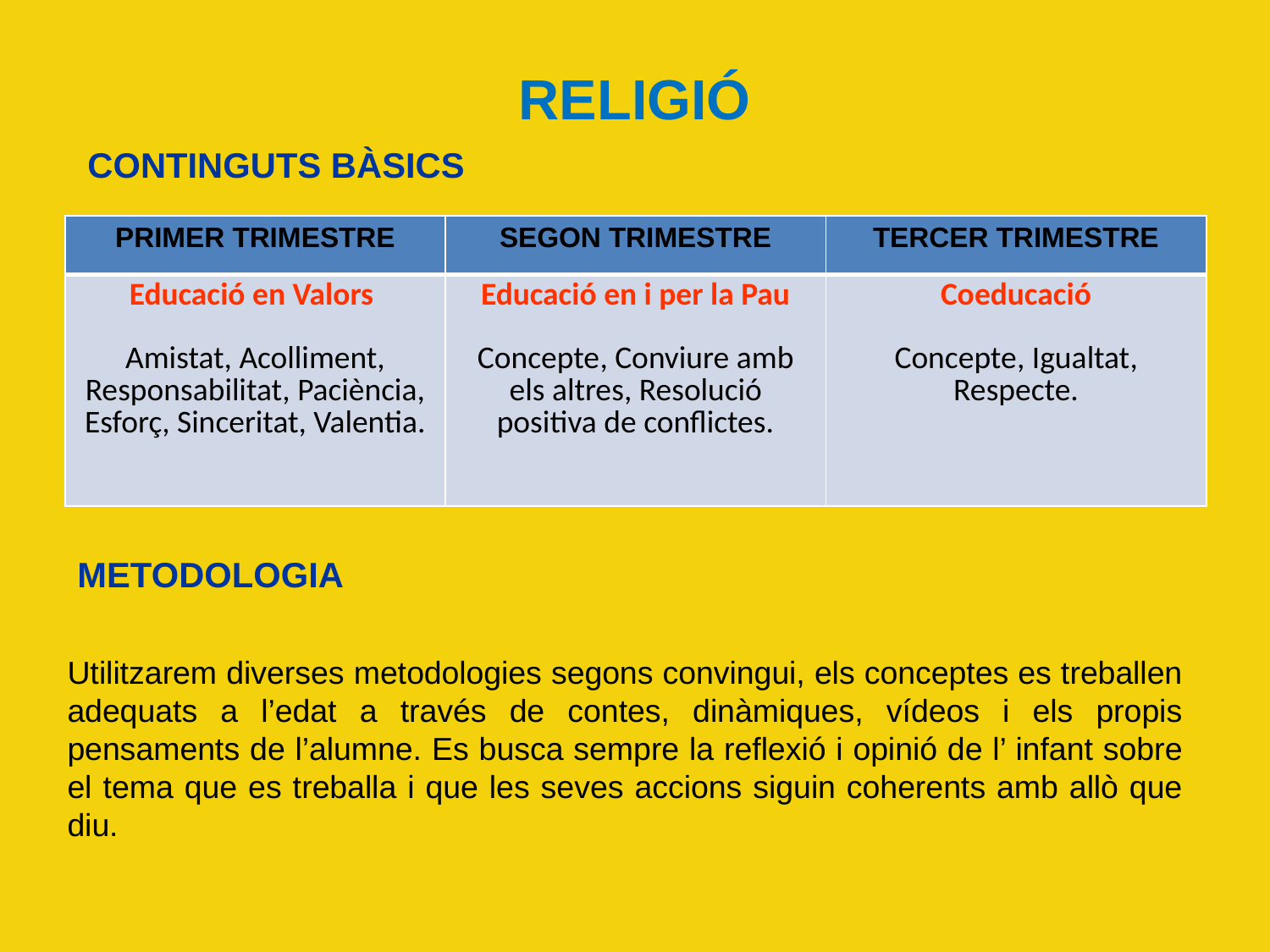

# RELIGIÓ
CONTINGUTS BÀSICS
| PRIMER TRIMESTRE | SEGON TRIMESTRE | TERCER TRIMESTRE |
| --- | --- | --- |
| Educació en Valors   Amistat, Acolliment, Responsabilitat, Paciència, Esforç, Sinceritat, Valentia. | Educació en i per la Pau   Concepte, Conviure amb els altres, Resolució positiva de conflictes. | Coeducació   Concepte, Igualtat, Respecte. |
METODOLOGIA

Utilitzarem diverses metodologies segons convingui, els conceptes es treballen adequats a l’edat a través de contes, dinàmiques, vídeos i els propis pensaments de l’alumne. Es busca sempre la reflexió i opinió de l’ infant sobre el tema que es treballa i que les seves accions siguin coherents amb allò que diu.